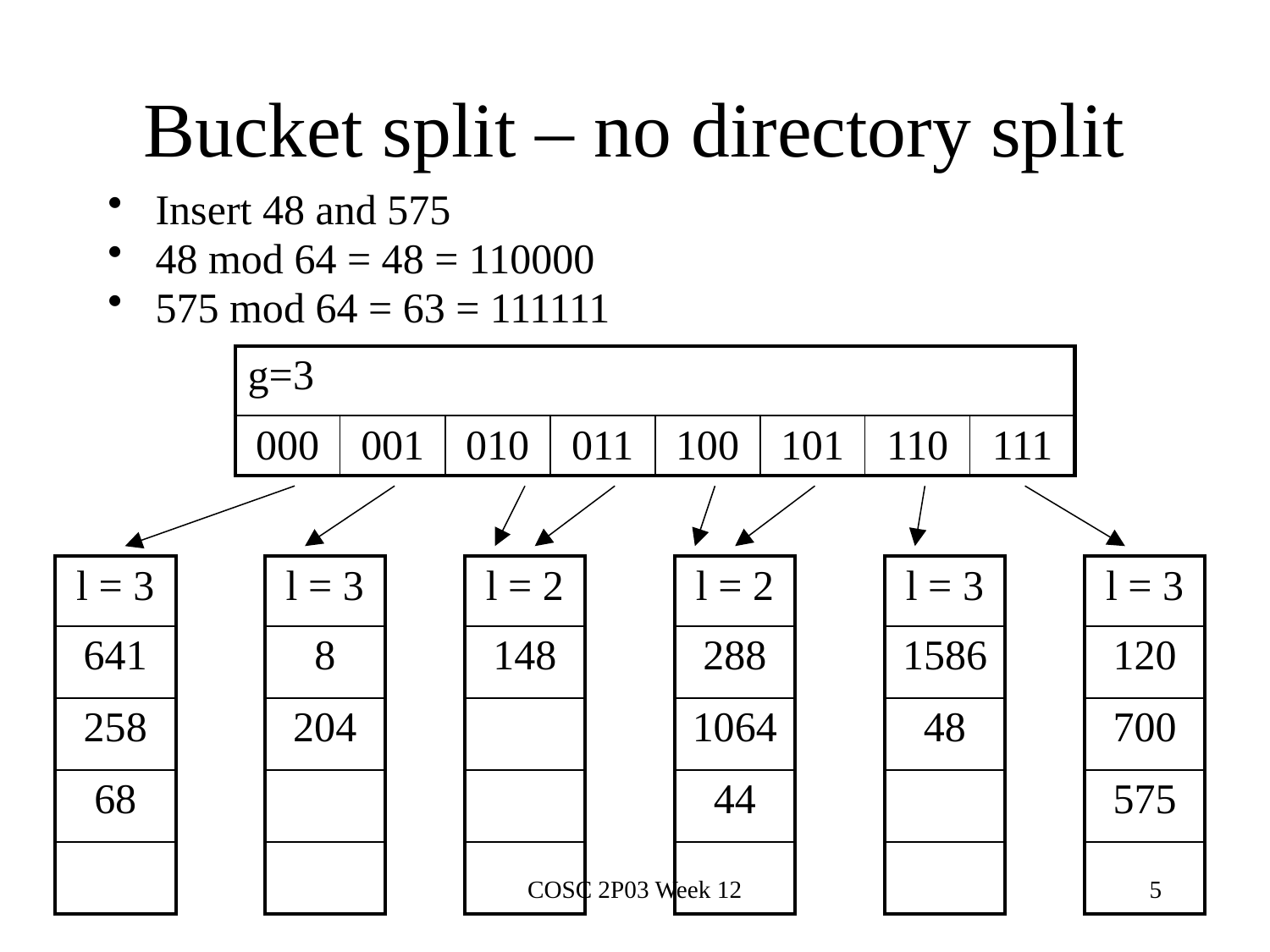

# Bucket split – no directory split
Insert 48 and 575
48 mod 64 = 48 = 110000
575 mod 64 = 63 = 111111
| g=3 |  |  |  |  |  |  |  |
| --- | --- | --- | --- | --- | --- | --- | --- |
| 000 | 001 | 010 | 011 | 100 | 101 | 110 | 111 |

| l = 3 |  | l = 3 |  | l = 2 |  | l = 2 |  | l = 3 |  | l = 3 |
| --- | --- | --- | --- | --- | --- | --- | --- | --- | --- | --- |
| 641 |  | 8 |  | 148 |  | 288 |  | 1586 |  | 120 |
| 258 |  | 204 |  |  |  | 1064 |  | 48 |  | 700 |
| 68 |  |  |  |  |  | 44 |  |  |  | 575 |
|  |  |  |  |  |  |  |  |  |  |  |
COSC 2P03 Week 12
5